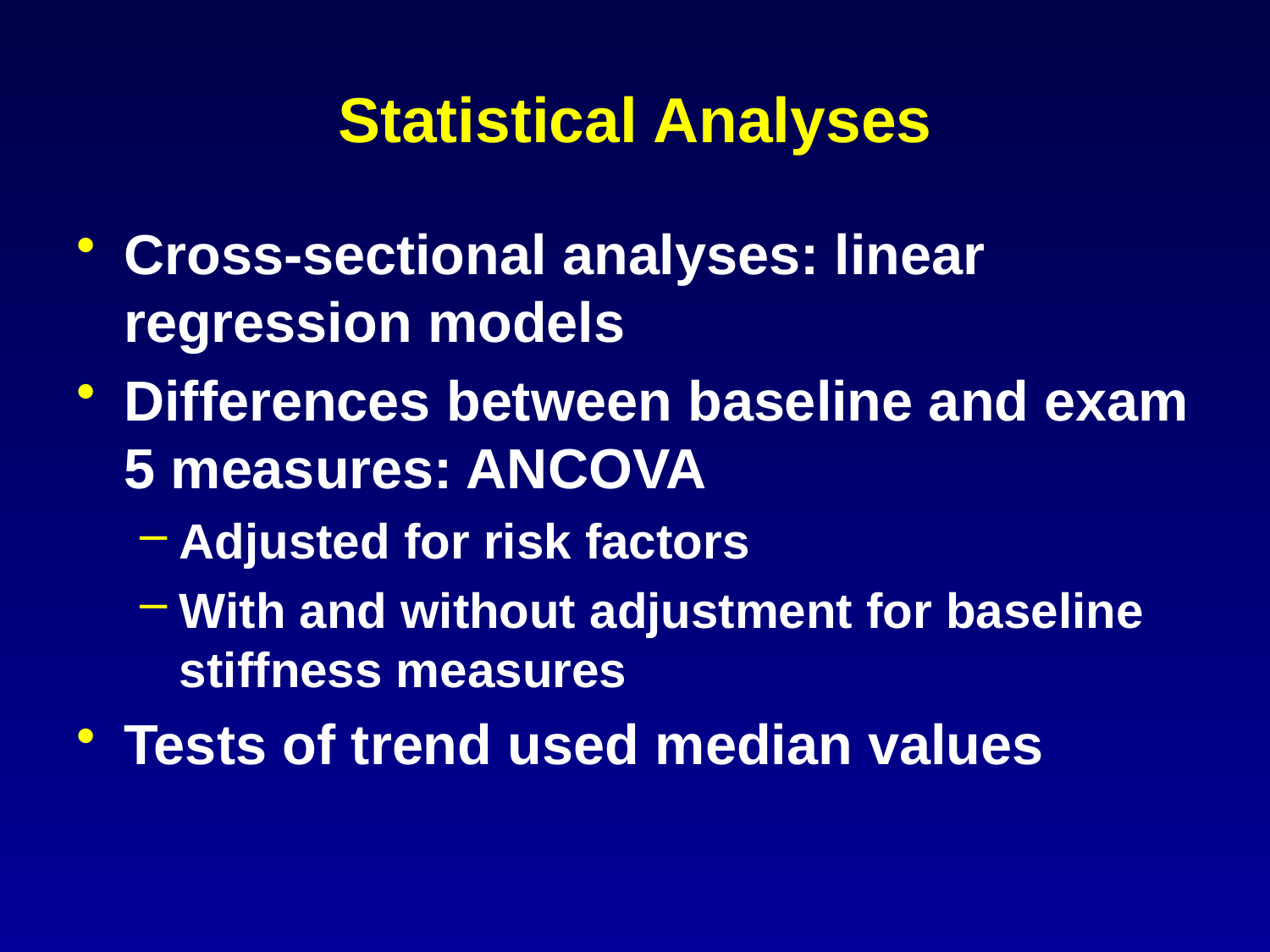

# Statistical Analyses
Cross-sectional analyses: linear regression models
Differences between baseline and exam 5 measures: ANCOVA
Adjusted for risk factors
With and without adjustment for baseline stiffness measures
Tests of trend used median values